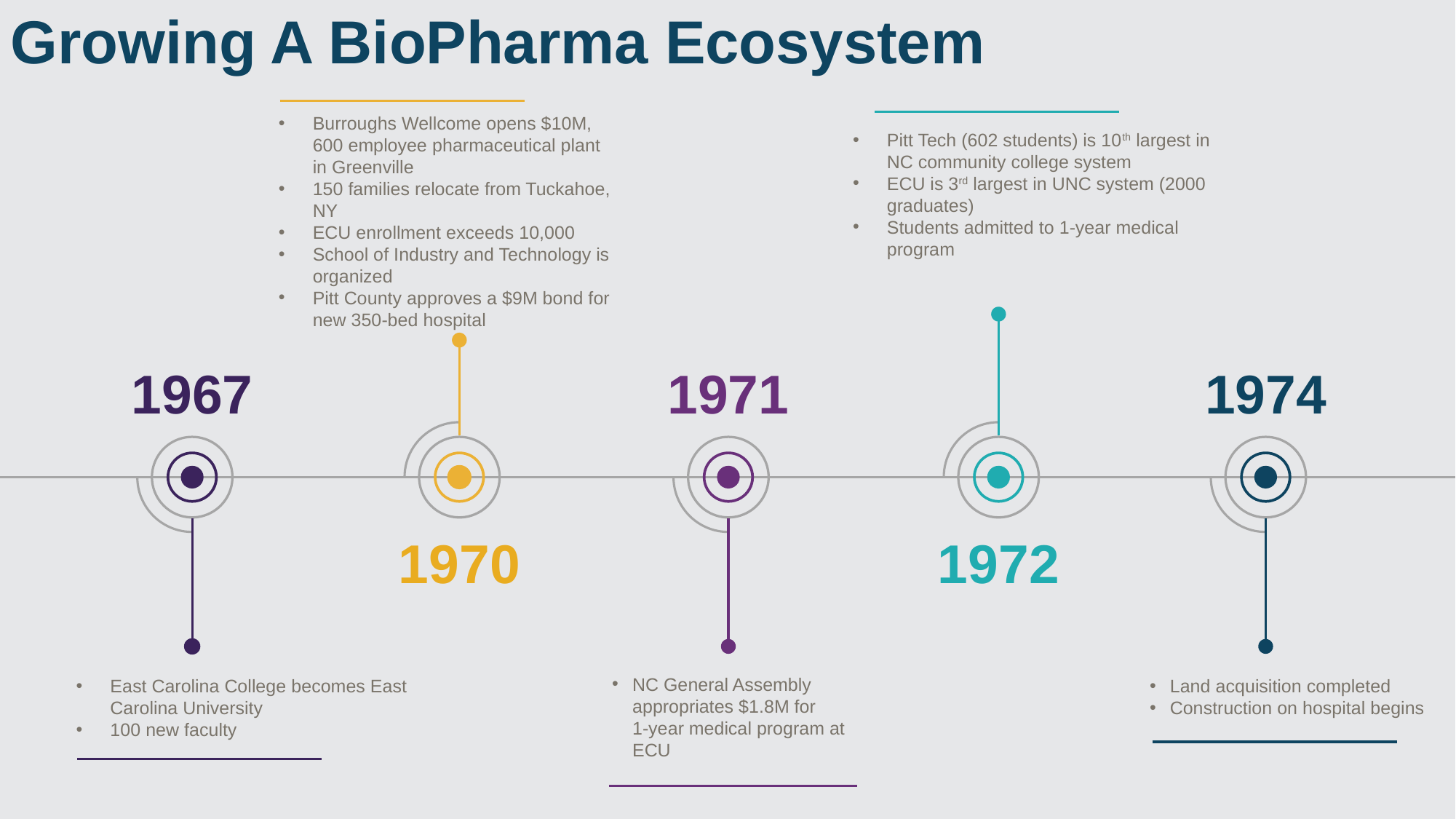

Growing A BioPharma Ecosystem
Burroughs Wellcome opens $10M, 600 employee pharmaceutical plant in Greenville
150 families relocate from Tuckahoe, NY
ECU enrollment exceeds 10,000
School of Industry and Technology is organized
Pitt County approves a $9M bond for new 350-bed hospital
Pitt Tech (602 students) is 10th largest in NC community college system
ECU is 3rd largest in UNC system (2000 graduates)
Students admitted to 1-year medical program

1967
1971
1974

1970
1972

NC General Assembly appropriates $1.8M for
1-year medical program at ECU
East Carolina College becomes East Carolina University
100 new faculty
Land acquisition completed
Construction on hospital begins